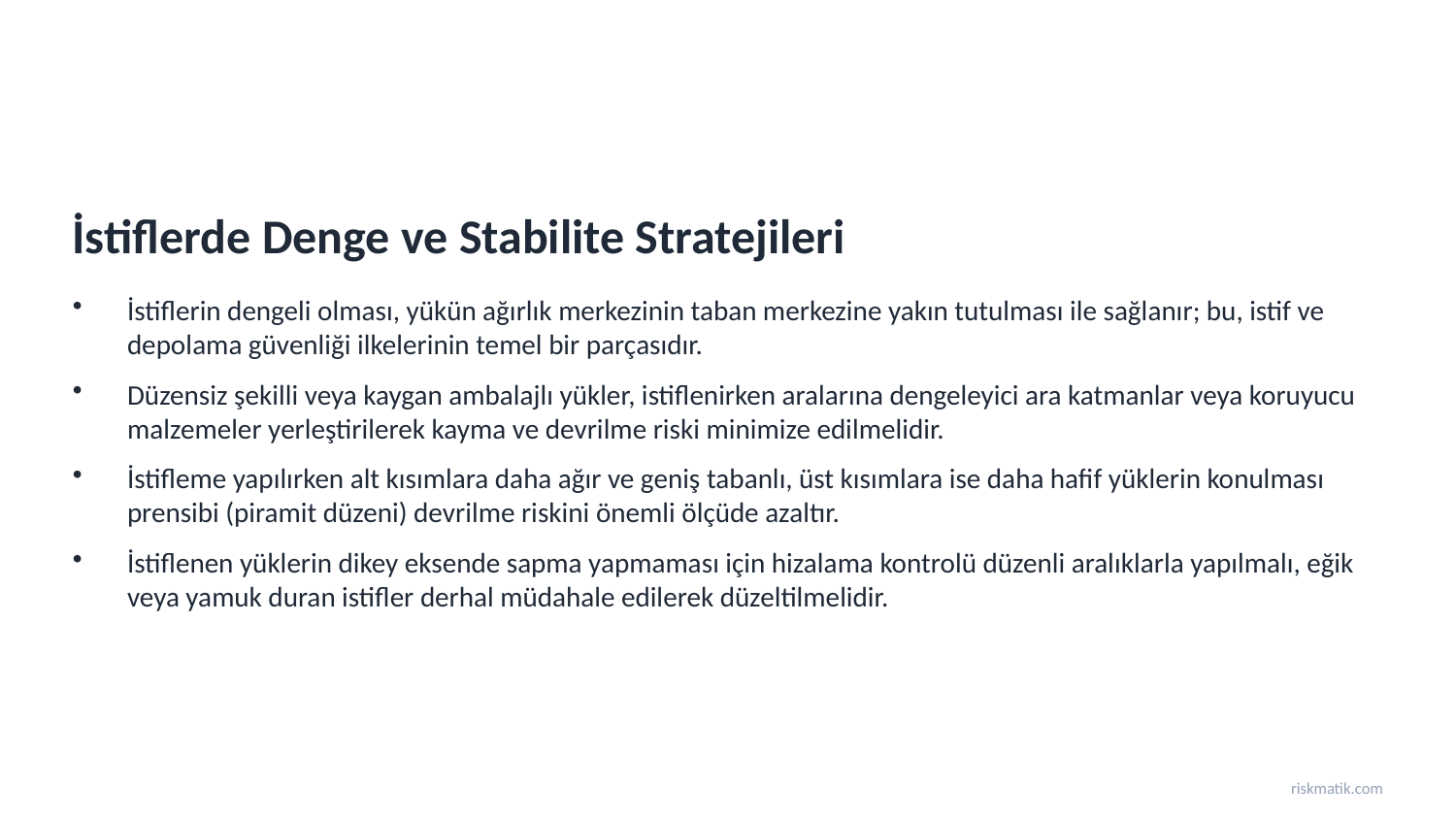

İstiflerde Denge ve Stabilite Stratejileri
İstiflerin dengeli olması, yükün ağırlık merkezinin taban merkezine yakın tutulması ile sağlanır; bu, istif ve depolama güvenliği ilkelerinin temel bir parçasıdır.
Düzensiz şekilli veya kaygan ambalajlı yükler, istiflenirken aralarına dengeleyici ara katmanlar veya koruyucu malzemeler yerleştirilerek kayma ve devrilme riski minimize edilmelidir.
İstifleme yapılırken alt kısımlara daha ağır ve geniş tabanlı, üst kısımlara ise daha hafif yüklerin konulması prensibi (piramit düzeni) devrilme riskini önemli ölçüde azaltır.
İstiflenen yüklerin dikey eksende sapma yapmaması için hizalama kontrolü düzenli aralıklarla yapılmalı, eğik veya yamuk duran istifler derhal müdahale edilerek düzeltilmelidir.
riskmatik.com